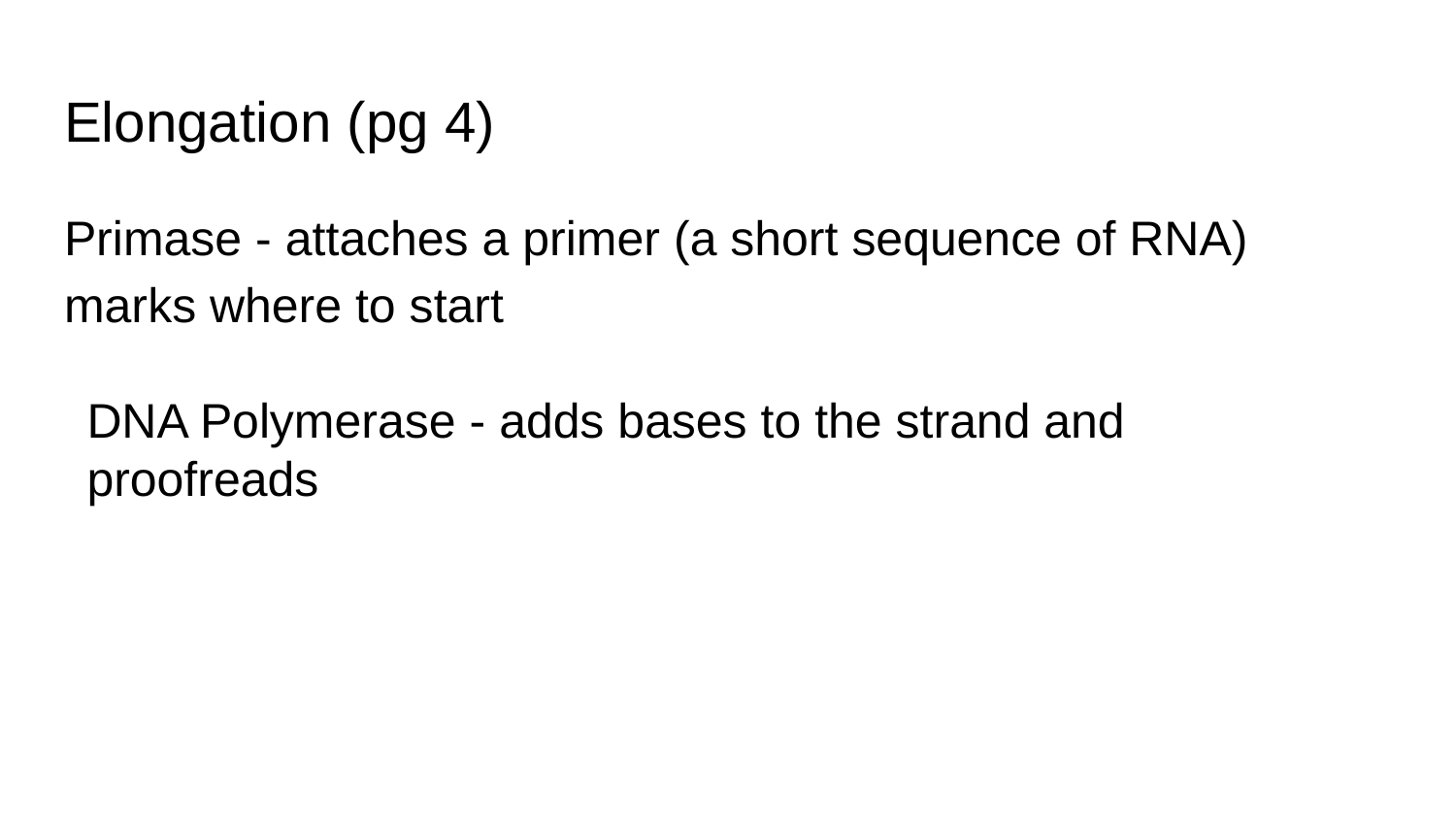

# Elongation (pg 4)
Primase - attaches a primer (a short sequence of RNA) marks where to start
DNA Polymerase - adds bases to the strand and proofreads